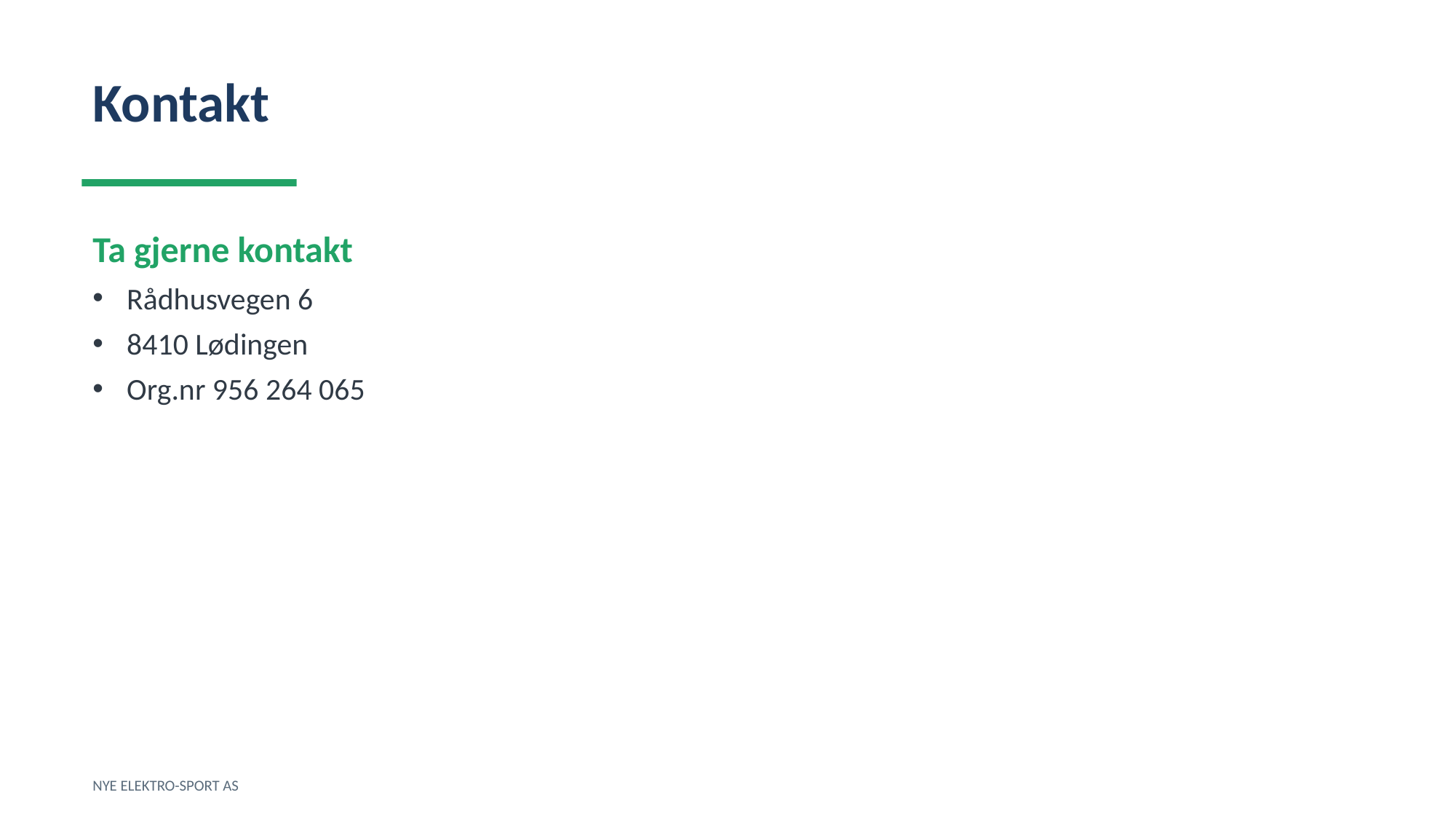

Kontakt

Ta gjerne kontakt
Rådhusvegen 6
8410 Lødingen
Org.nr 956 264 065
NYE ELEKTRO-SPORT AS